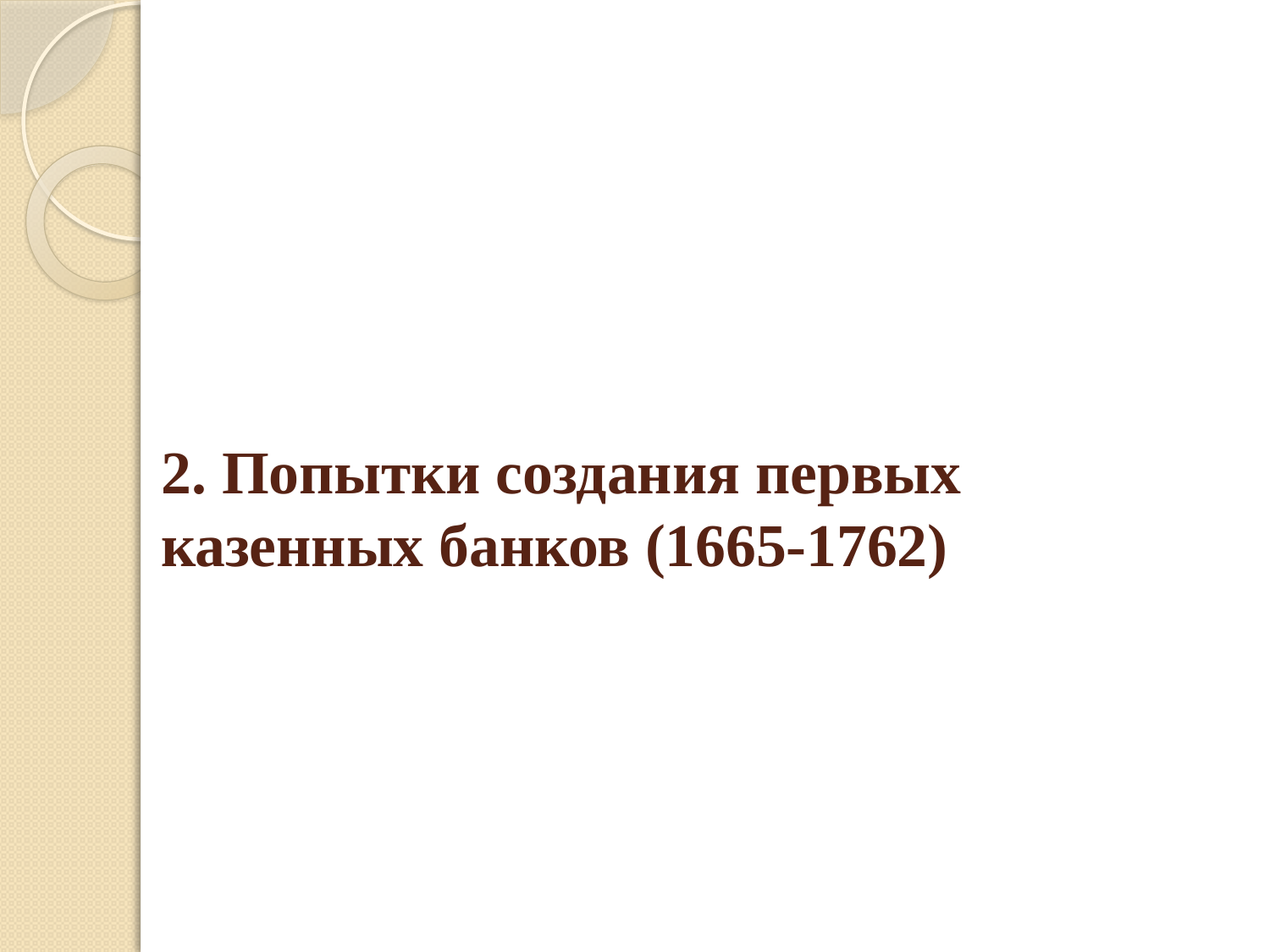

# 2. Попытки создания первых казенных банков (1665-1762)